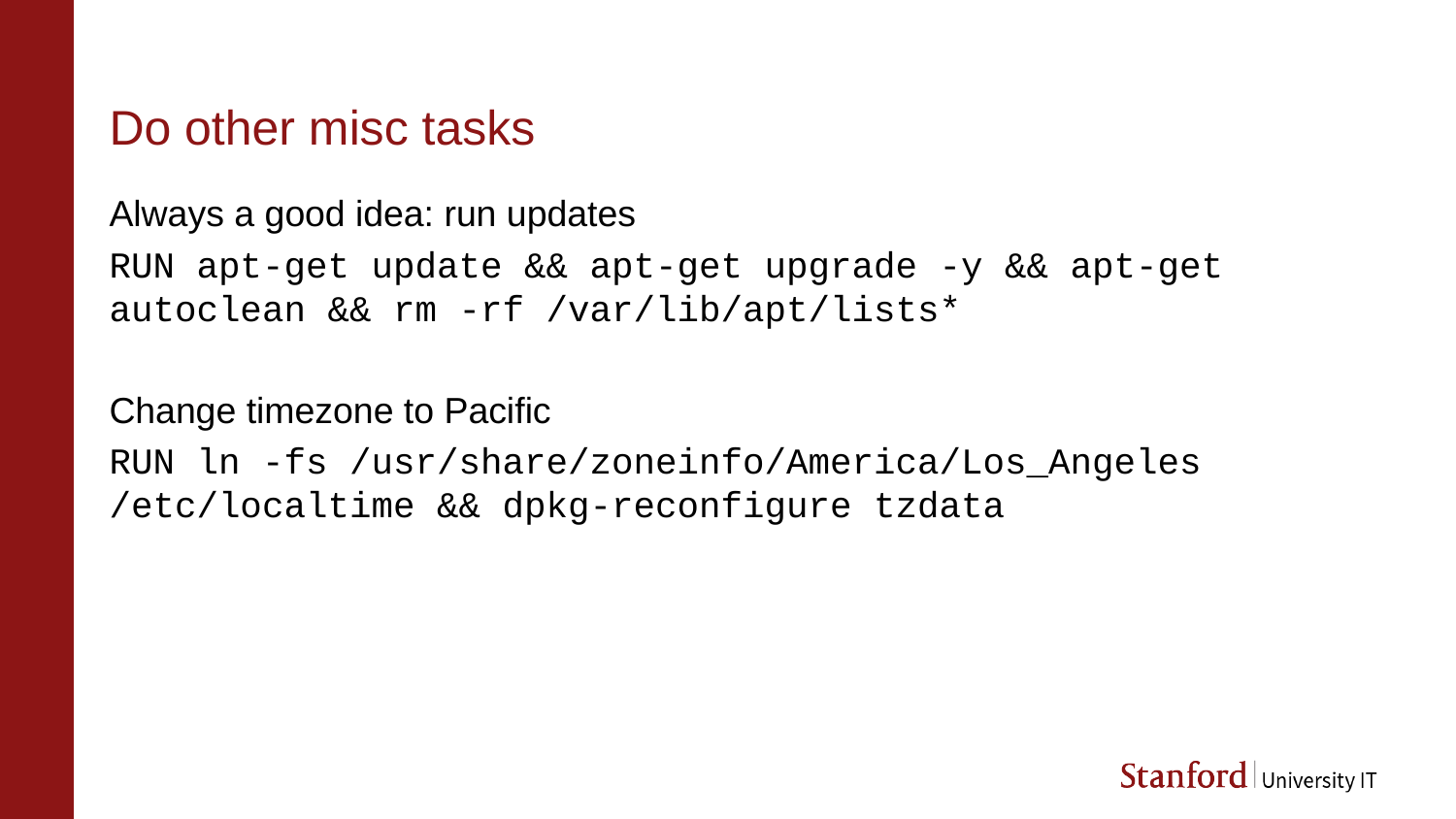

# Do other misc tasks
Always a good idea: run updates
RUN apt-get update && apt-get upgrade -y && apt-get autoclean && rm -rf /var/lib/apt/lists*

Change timezone to Pacific
RUN ln -fs /usr/share/zoneinfo/America/Los_Angeles /etc/localtime && dpkg-reconfigure tzdata